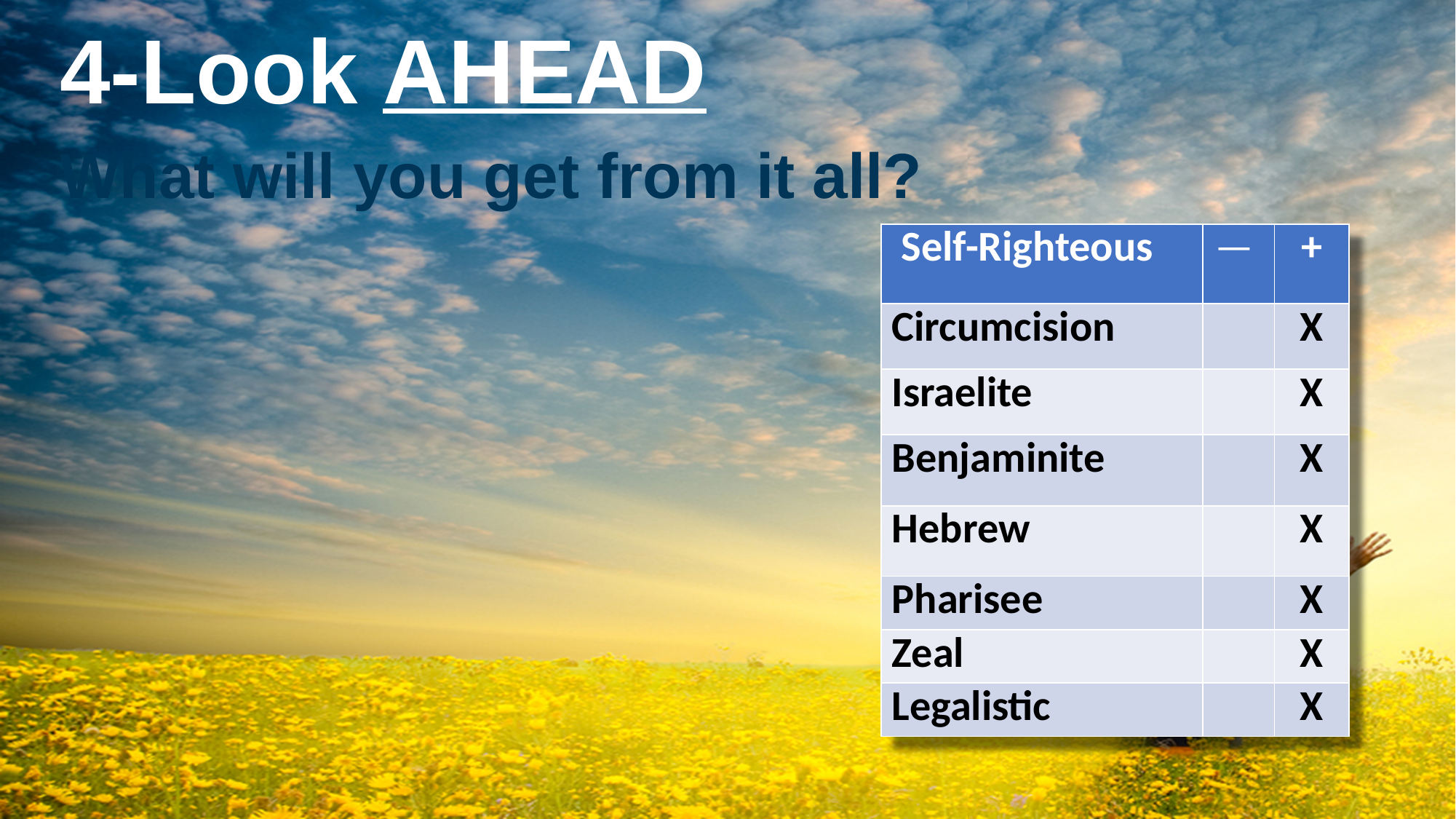

# 4-Look AHEAD
What will you get from it all?
| Self-Righteous | — | + |
| --- | --- | --- |
| Circumcision |  | X |
| Israelite |  | X |
| Benjaminite |  | X |
| Hebrew |  | X |
| Pharisee |  | X |
| Zeal |  | X |
| Legalistic |  | X |